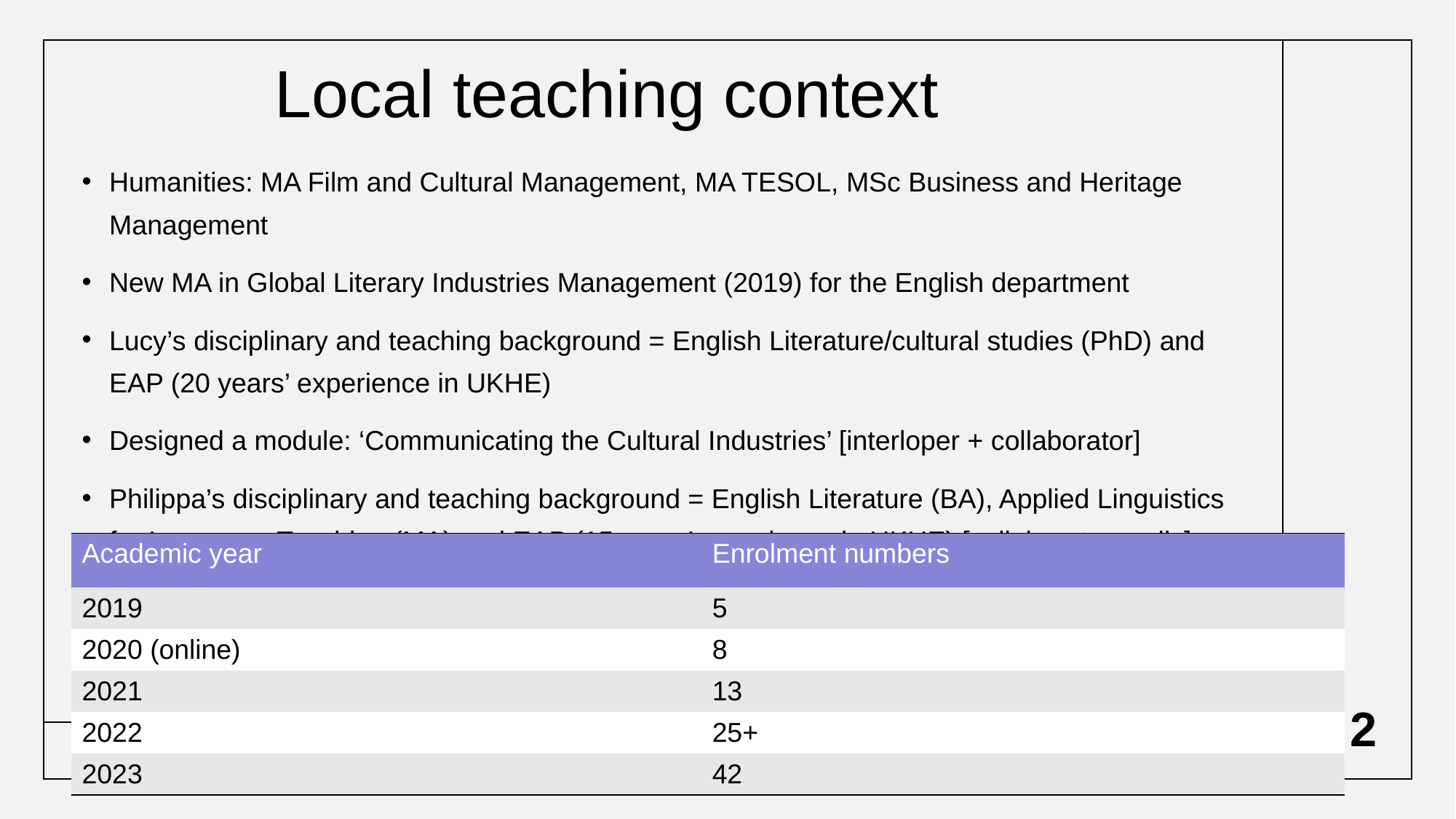

# Local teaching context
Humanities: MA Film and Cultural Management, MA TESOL, MSc Business and Heritage Management
New MA in Global Literary Industries Management (2019) for the English department
Lucy’s disciplinary and teaching background = English Literature/cultural studies (PhD) and EAP (20 years’ experience in UKHE)
Designed a module: ‘Communicating the Cultural Industries’ [interloper + collaborator]
Philippa’s disciplinary and teaching background = English Literature (BA), Applied Linguistics for Language Teaching (MA) and EAP (15 years’ experience in UKHE) [collaborator + ally]

| Academic year | Enrolment numbers |
| --- | --- |
| 2019 | 5 |
| 2020 (online) | 8 |
| 2021 | 13 |
| 2022 | 25+ |
| 2023 | 42 |
12